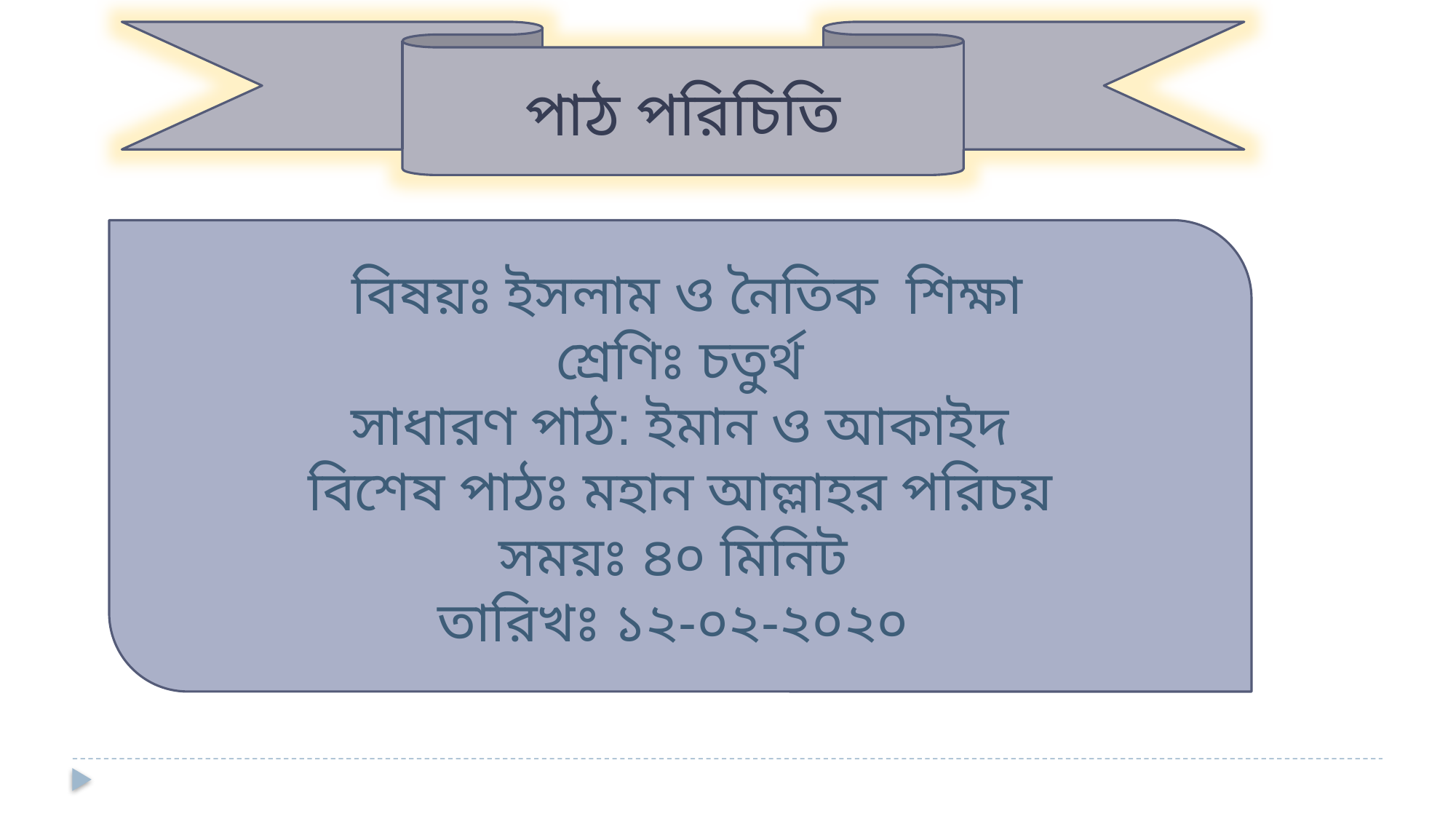

পাঠ পরিচিতি
 বিষয়ঃ ইসলাম ও নৈতিক  শিক্ষা
শ্রেণিঃ চতুর্থ
সাধারণ পাঠ: ইমান ও আকাইদ
বিশেষ পাঠঃ মহান আল্লাহর পরিচয়
সময়ঃ ৪০ মিনিট
তারিখঃ ১২-০২-২০২০